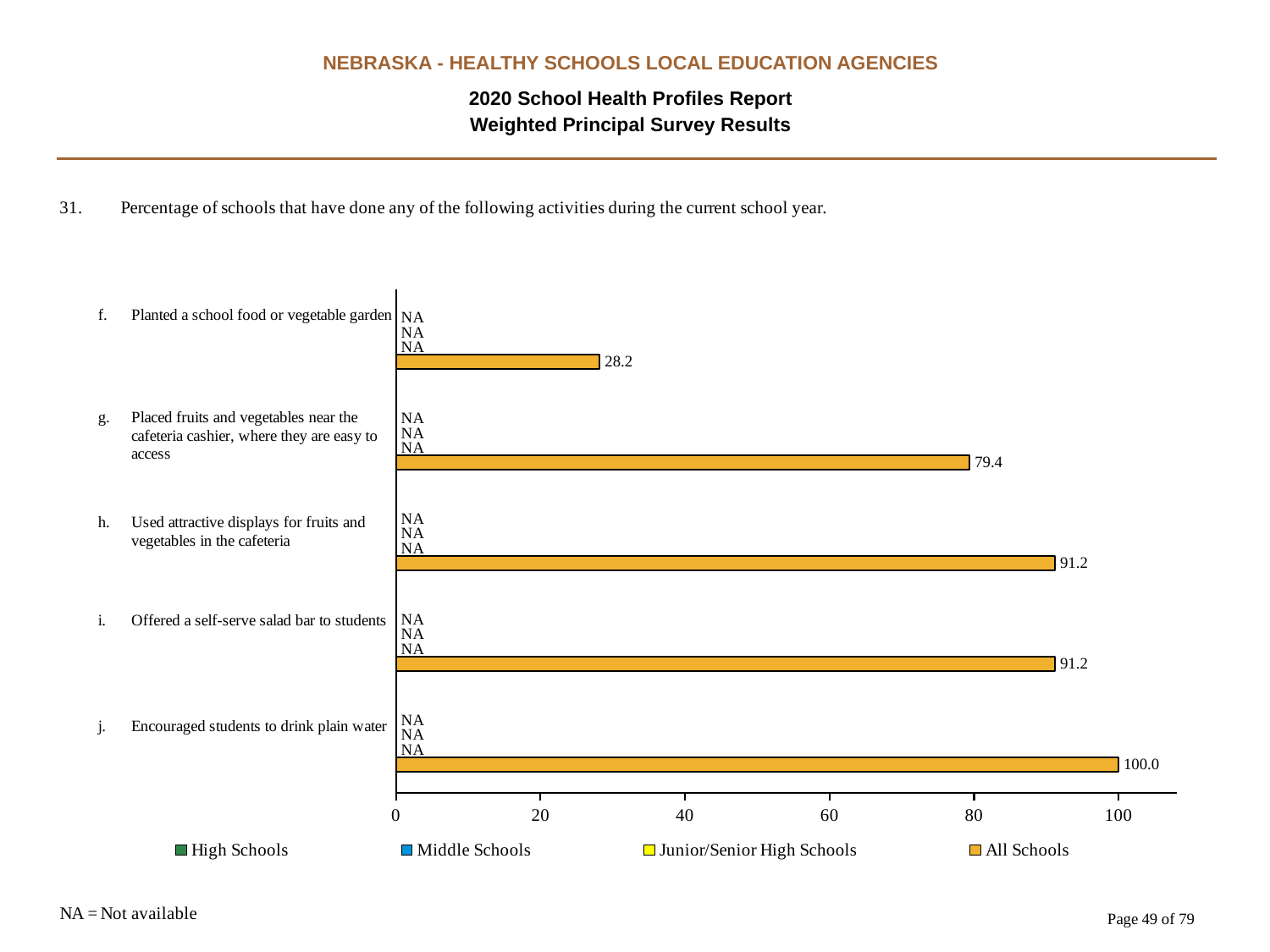

NEBRASKA - HEALTHY SCHOOLS LOCAL EDUCATION AGENCIES
2020 School Health Profiles Report
Weighted Principal Survey Results

### Chart

| Category | All Schools | Junior/Senior High Schools | Middle Schools | High Schools |
|---|---|---|---|---|
| Encouraged students to drink plain water | 100.0 | 0.0009 | 0.0009 | 0.0009 |
| Offered a self-serve salad bar to students | 91.2 | 0.0009 | 0.0009 | 0.0009 |
| Used attractive displays for fruits and vegetables in the cafeteria | 91.2 | 0.0009 | 0.0009 | 0.0009 |
| Placed fruits and vegetables near the cafeteria cashier, where they are easy to access | 79.4 | 0.0009 | 0.0009 | 0.0009 |
| Planted a school food or vegetable garden | 28.2 | 0.0009 | 0.0009 | 0.0009 |